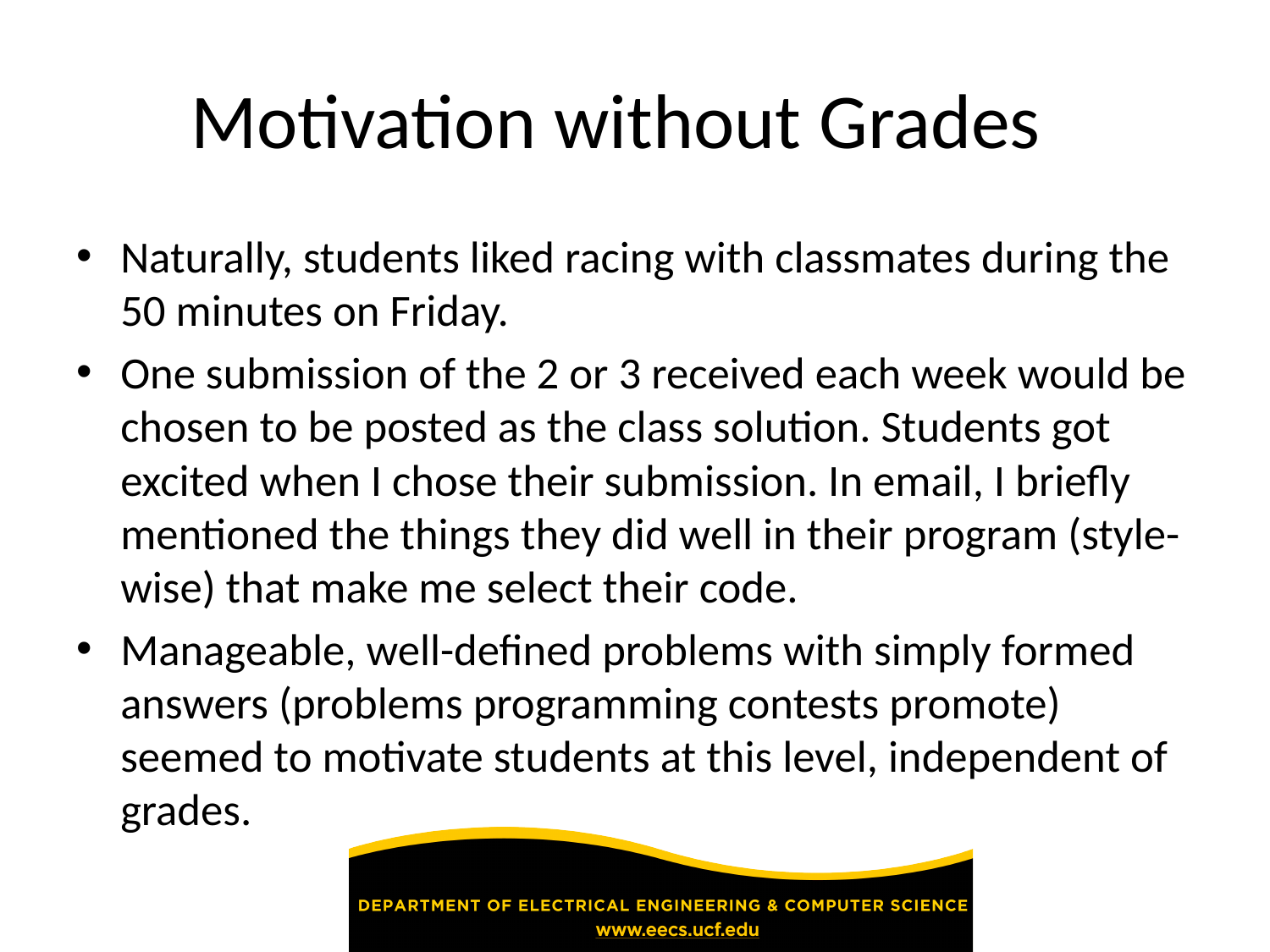

# Motivation without Grades
Naturally, students liked racing with classmates during the 50 minutes on Friday.
One submission of the 2 or 3 received each week would be chosen to be posted as the class solution. Students got excited when I chose their submission. In email, I briefly mentioned the things they did well in their program (style-wise) that make me select their code.
Manageable, well-defined problems with simply formed answers (problems programming contests promote) seemed to motivate students at this level, independent of grades.